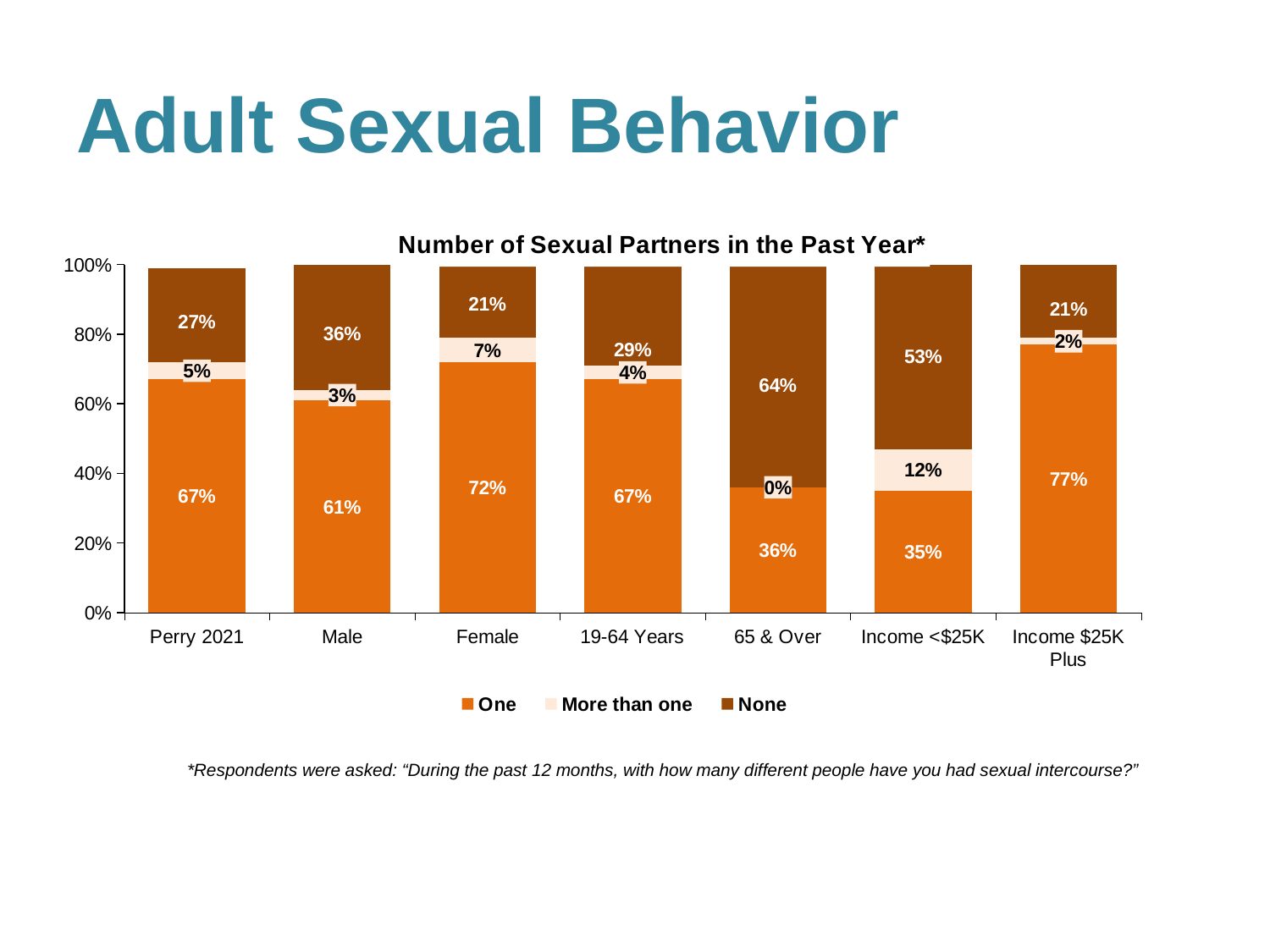

# Adult Sexual Behavior

### Chart: Number of Sexual Partners in the Past Year*

| Category | One | More than one | None |
|---|---|---|---|
| Perry 2021 | 0.67 | 0.05 | 0.27 |
| Male | 0.61 | 0.03 | 0.36 |
| Female | 0.72 | 0.07 | 0.21 |
| 19-64 Years | 0.67 | 0.04 | 0.29 |
| 65 & Over | 0.36 | 0.0 | 0.64 |
| Income <$25K | 0.35 | 0.12 | 0.53 |
| Income $25K Plus | 0.77 | 0.02 | 0.21 |

*Respondents were asked: “During the past 12 months, with how many different people have you had sexual intercourse?”